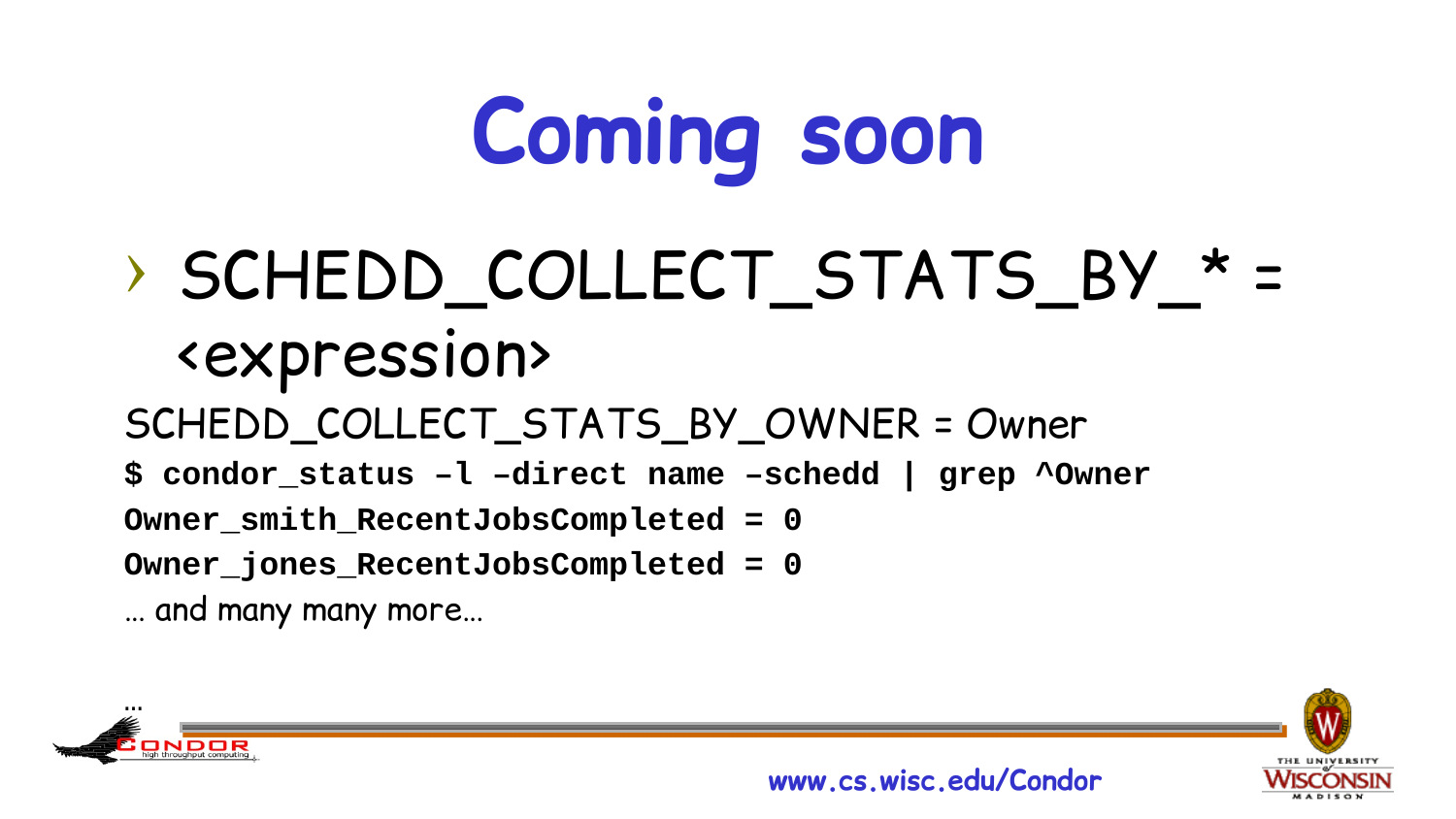

# Coming soon
SCHEDD_COLLECT_STATS_BY_* = <expression>
SCHEDD_COLLECT_STATS_BY_OWNER = Owner
$ condor_status –l –direct name –schedd | grep ^Owner
Owner_smith_RecentJobsCompleted = 0
Owner_jones_RecentJobsCompleted = 0
… and many many more…

…